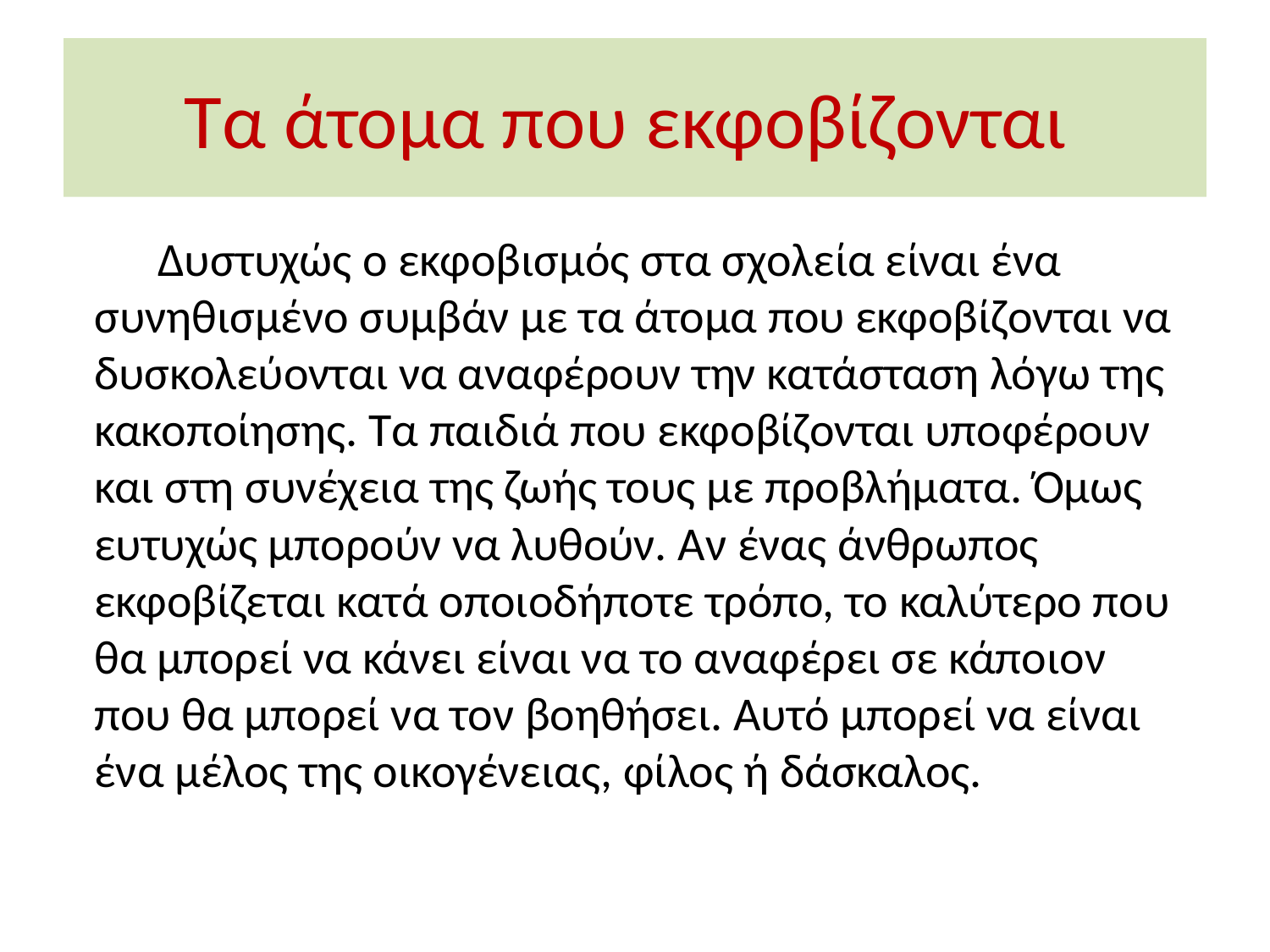

# Τα άτομα που εκφοβίζονται
Δυστυχώς ο εκφοβισμός στα σχολεία είναι ένα συνηθισμένο συμβάν με τα άτομα που εκφοβίζονται να δυσκολεύονται να αναφέρουν την κατάσταση λόγω της κακοποίησης. Τα παιδιά που εκφοβίζονται υποφέρουν και στη συνέχεια της ζωής τους με προβλήματα. Όμως ευτυχώς μπορούν να λυθούν. Αν ένας άνθρωπος εκφοβίζεται κατά οποιοδήποτε τρόπο, το καλύτερο που θα μπορεί να κάνει είναι να το αναφέρει σε κάποιον που θα μπορεί να τον βοηθήσει. Αυτό μπορεί να είναι ένα μέλος της οικογένειας, φίλος ή δάσκαλος.